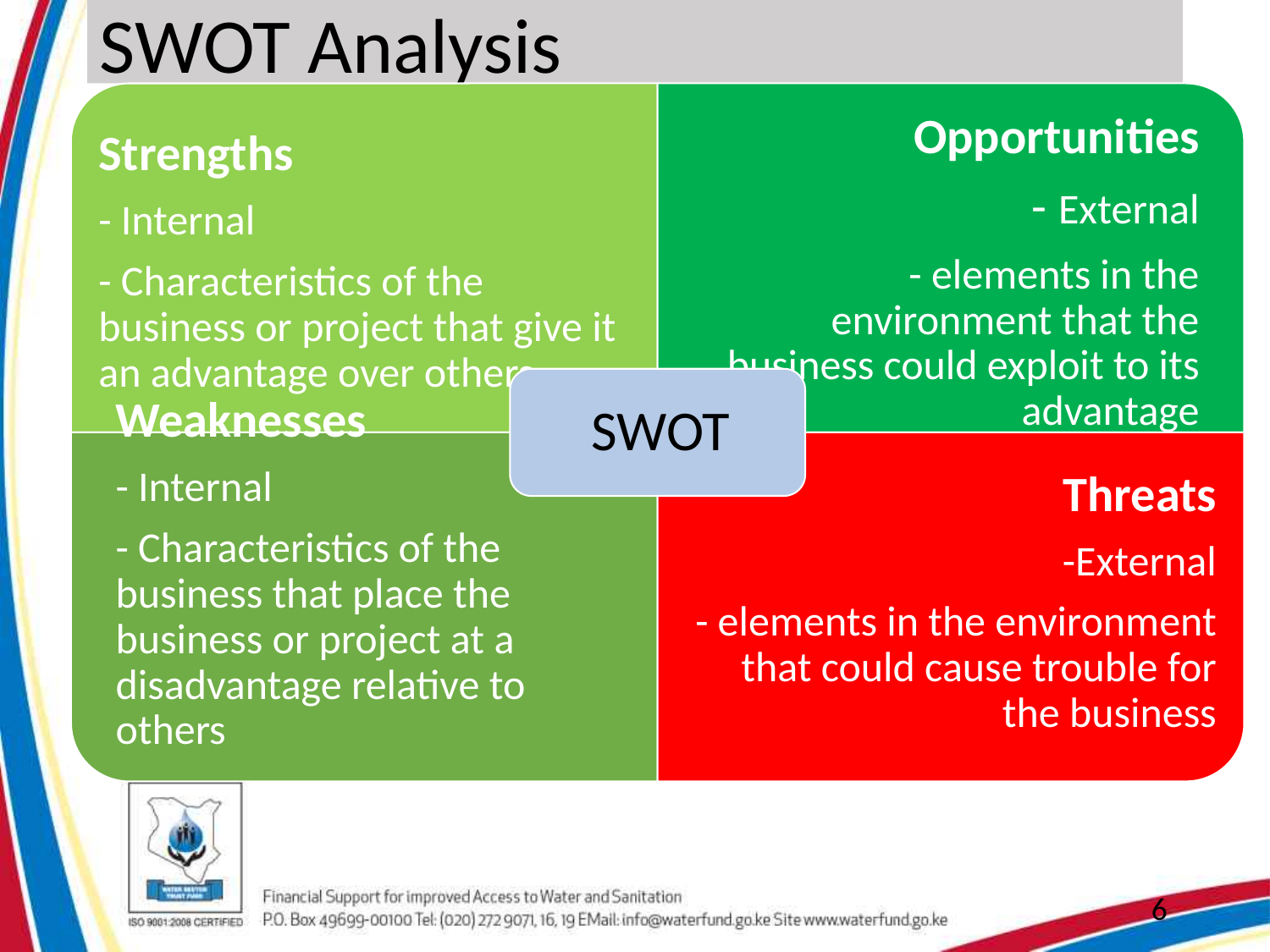

# SWOT Analysis
Strengths
- Internal
- Characteristics of the business or project that give it an advantage over others
Opportunities
- External
- elements in the environment that the business could exploit to its advantage
Weaknesses
- Internal
- Characteristics of the business that place the business or project at a disadvantage relative to others
Threats
-External
- elements in the environment that could cause trouble for the business
SWOT
6